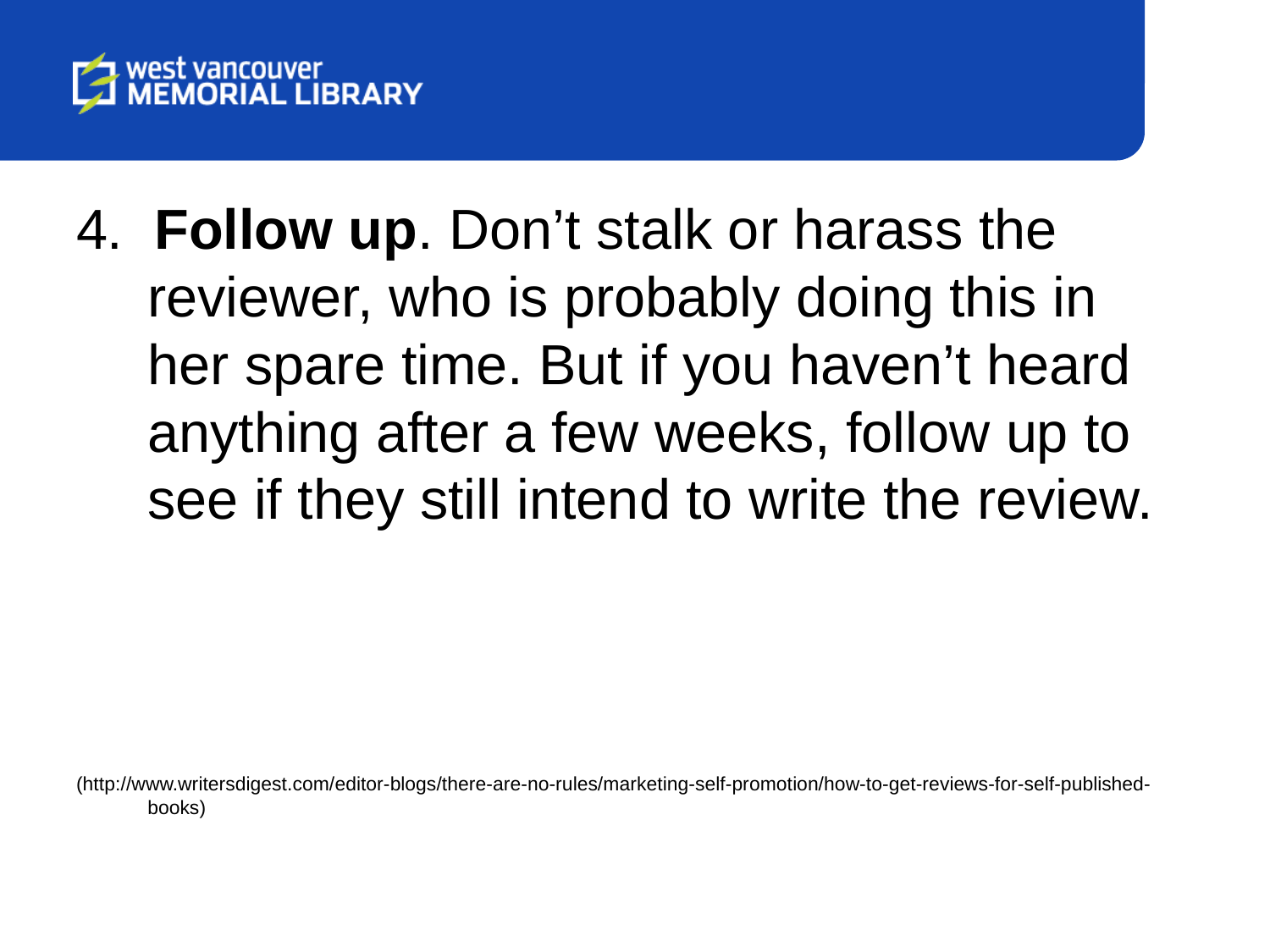

4.  Follow up. Don’t stalk or harass the reviewer, who is probably doing this in her spare time. But if you haven’t heard anything after a few weeks, follow up to see if they still intend to write the review.

(http://www.writersdigest.com/editor-blogs/there-are-no-rules/marketing-self-promotion/how-to-get-reviews-for-self-published-books)